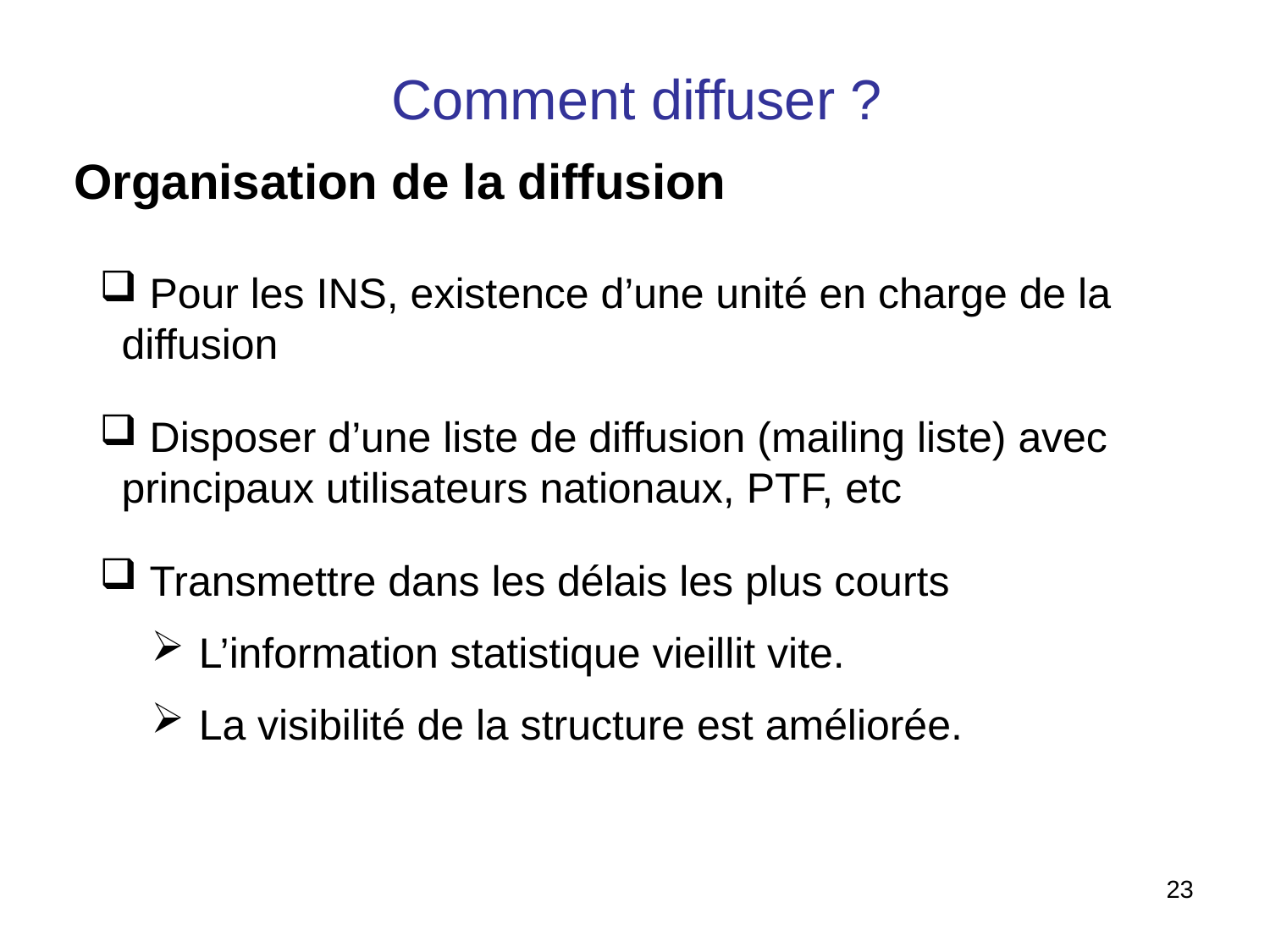

Comment diffuser ?
Organisation de la diffusion
 Pour les INS, existence d’une unité en charge de la diffusion
 Disposer d’une liste de diffusion (mailing liste) avec principaux utilisateurs nationaux, PTF, etc
 Transmettre dans les délais les plus courts
L’information statistique vieillit vite.
La visibilité de la structure est améliorée.
23